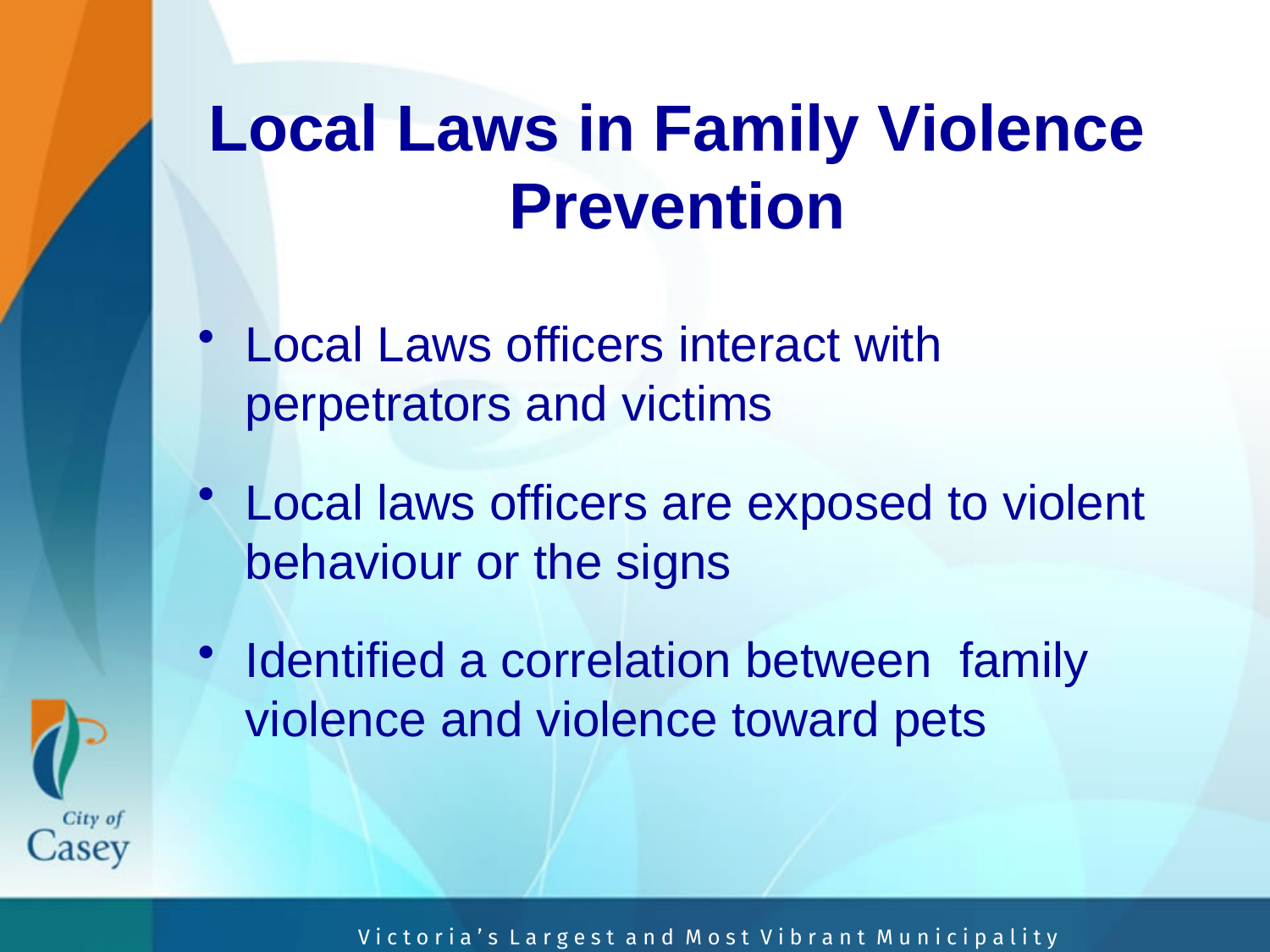

# Local Laws in Family Violence Prevention
Local Laws officers interact with perpetrators and victims

Local laws officers are exposed to violent behaviour or the signs

Identified a correlation between  family violence and violence toward pets